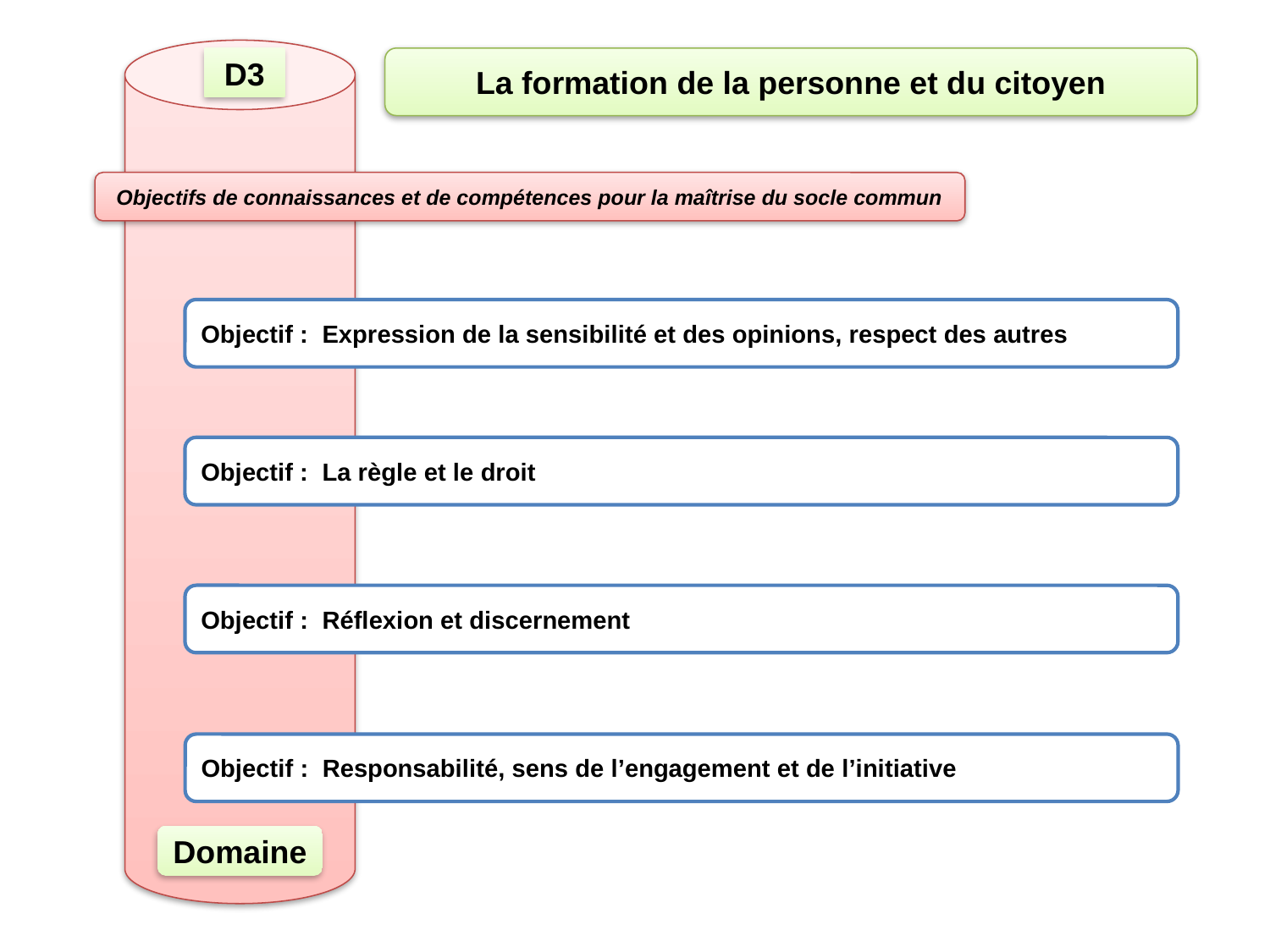

D3
La formation de la personne et du citoyen
Objectifs de connaissances et de compétences pour la maîtrise du socle commun
Objectif :  Expression de la sensibilité et des opinions, respect des autres
Objectif :  La règle et le droit
Objectif :  Réflexion et discernement
Objectif :  Responsabilité, sens de l’engagement et de l’initiative
Domaine